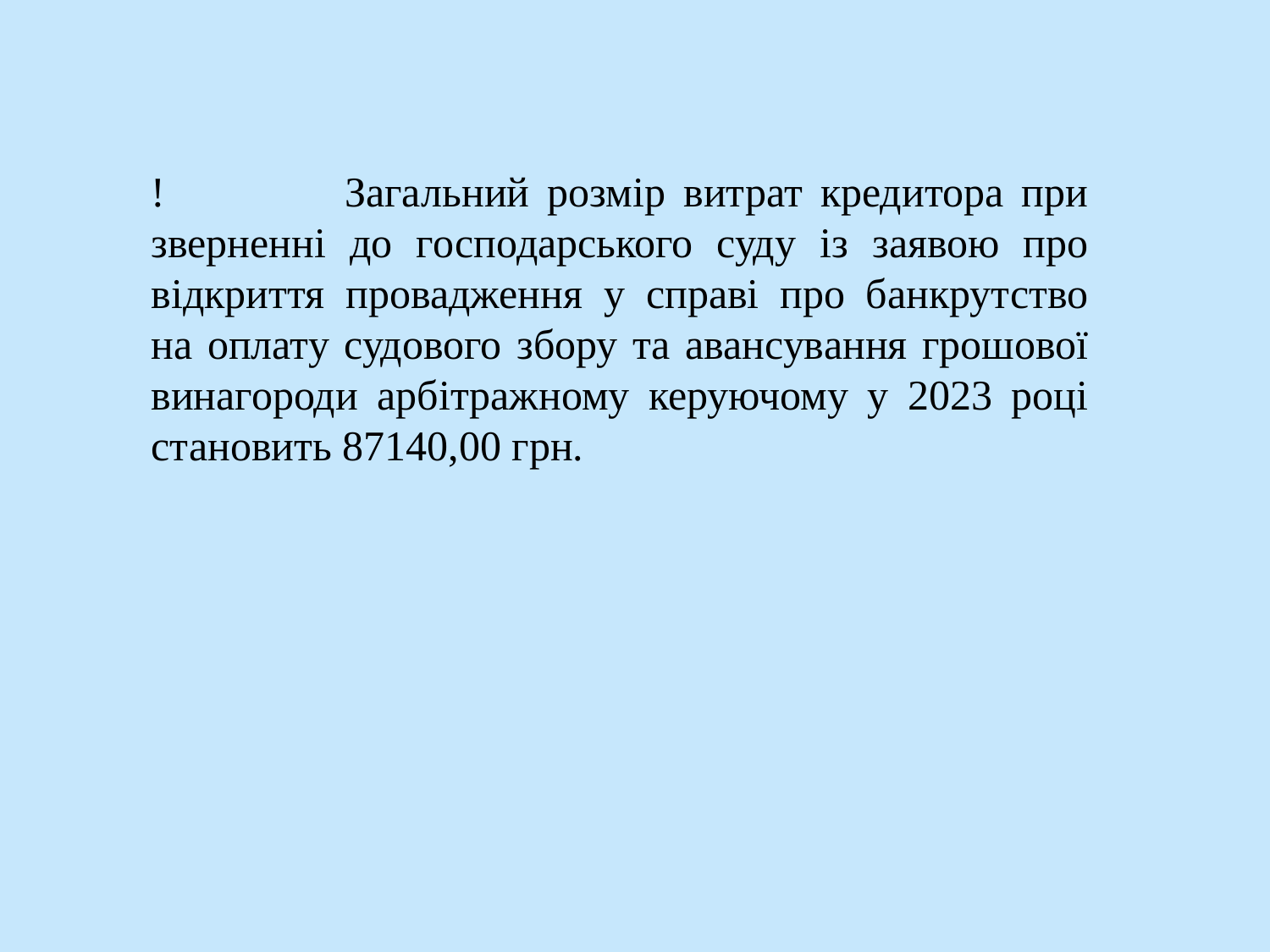

!          Загальний розмір витрат кредитора при зверненні до господарського суду із заявою про відкриття провадження у справі про банкрутство на оплату судового збору та авансування грошової винагороди арбітражному керуючому у 2023 році становить 87140,00 грн.